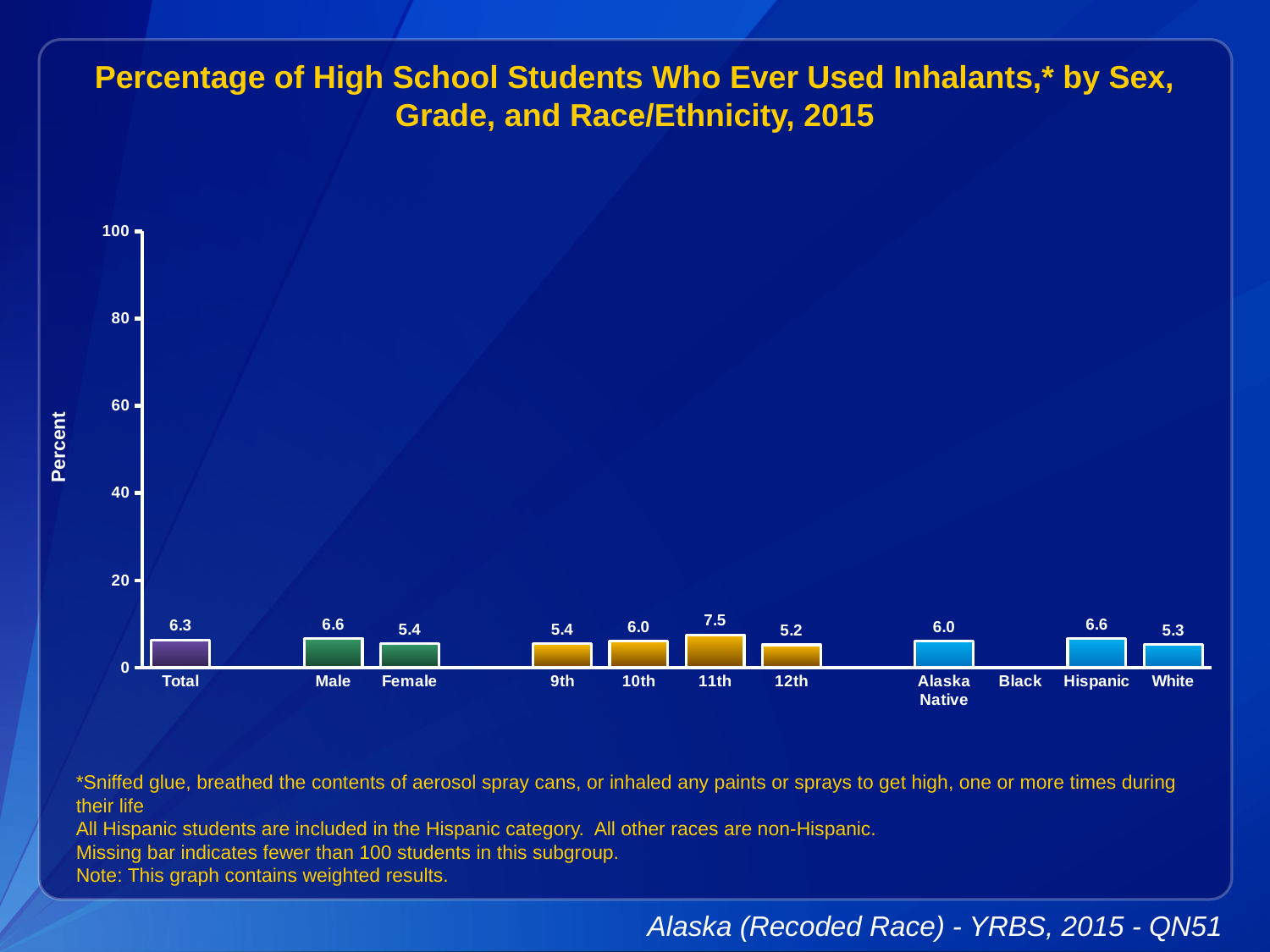

Percentage of High School Students Who Ever Used Inhalants,* by Sex, Grade, and Race/Ethnicity, 2015

### Chart

| Category | Series 1 |
|---|---|
| Total | 6.3 |
|  | None |
| Male | 6.6 |
| Female | 5.4 |
|  | None |
| 9th | 5.4 |
| 10th | 6.0 |
| 11th | 7.5 |
| 12th | 5.2 |
|  | None |
| Alaska Native | 6.0 |
| Black | None |
| Hispanic | 6.6 |
| White | 5.3 |
*Sniffed glue, breathed the contents of aerosol spray cans, or inhaled any paints or sprays to get high, one or more times during their life
All Hispanic students are included in the Hispanic category.  All other races are non-Hispanic.
Missing bar indicates fewer than 100 students in this subgroup.
Note: This graph contains weighted results.
Alaska (Recoded Race) - YRBS, 2015 - QN51